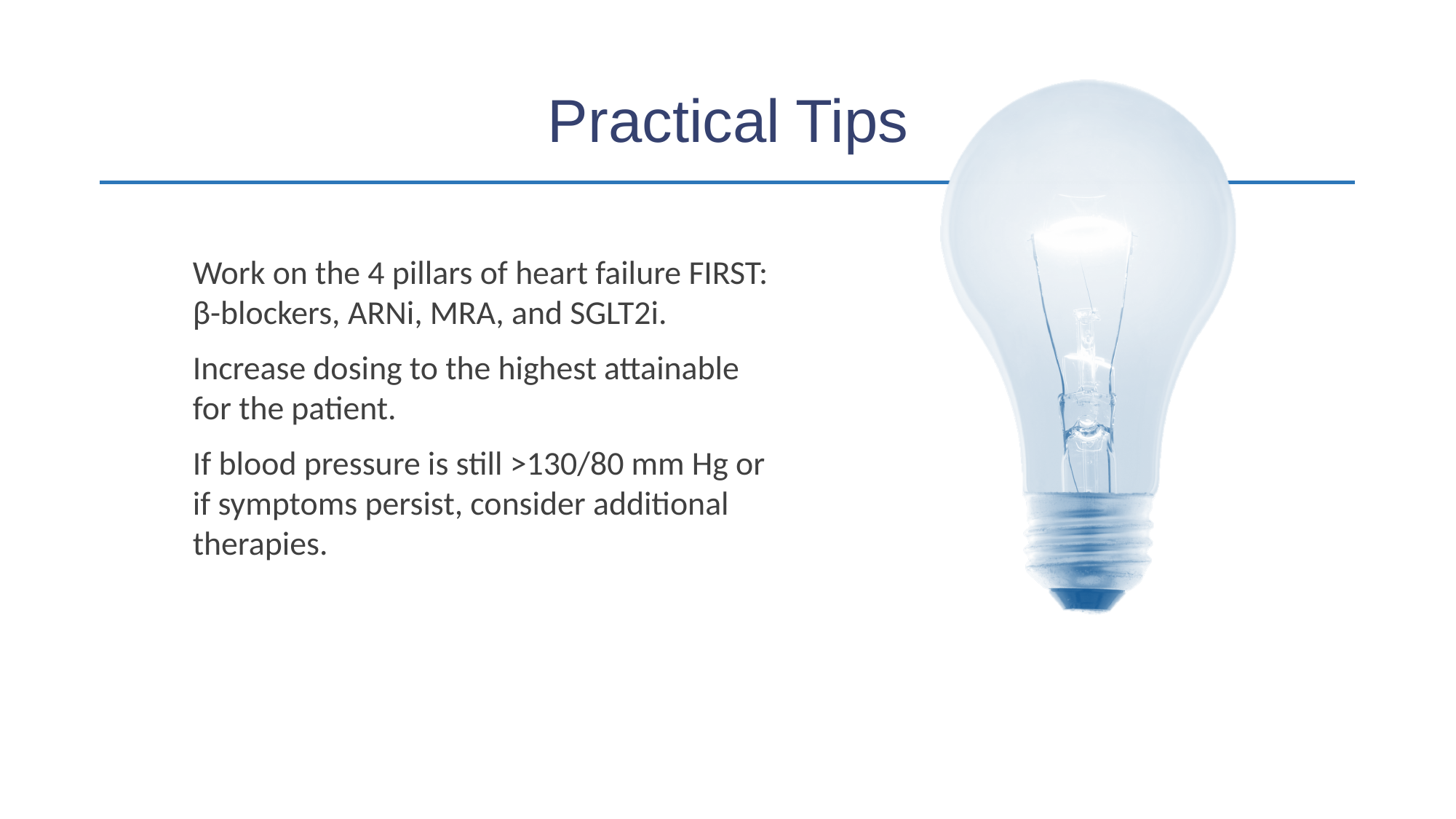

# Practical Tips
Work on the 4 pillars of heart failure FIRST: β-blockers, ARNi, MRA, and SGLT2i.
Increase dosing to the highest attainable for the patient.
If blood pressure is still >130/80 mm Hg or if symptoms persist, consider additional therapies.